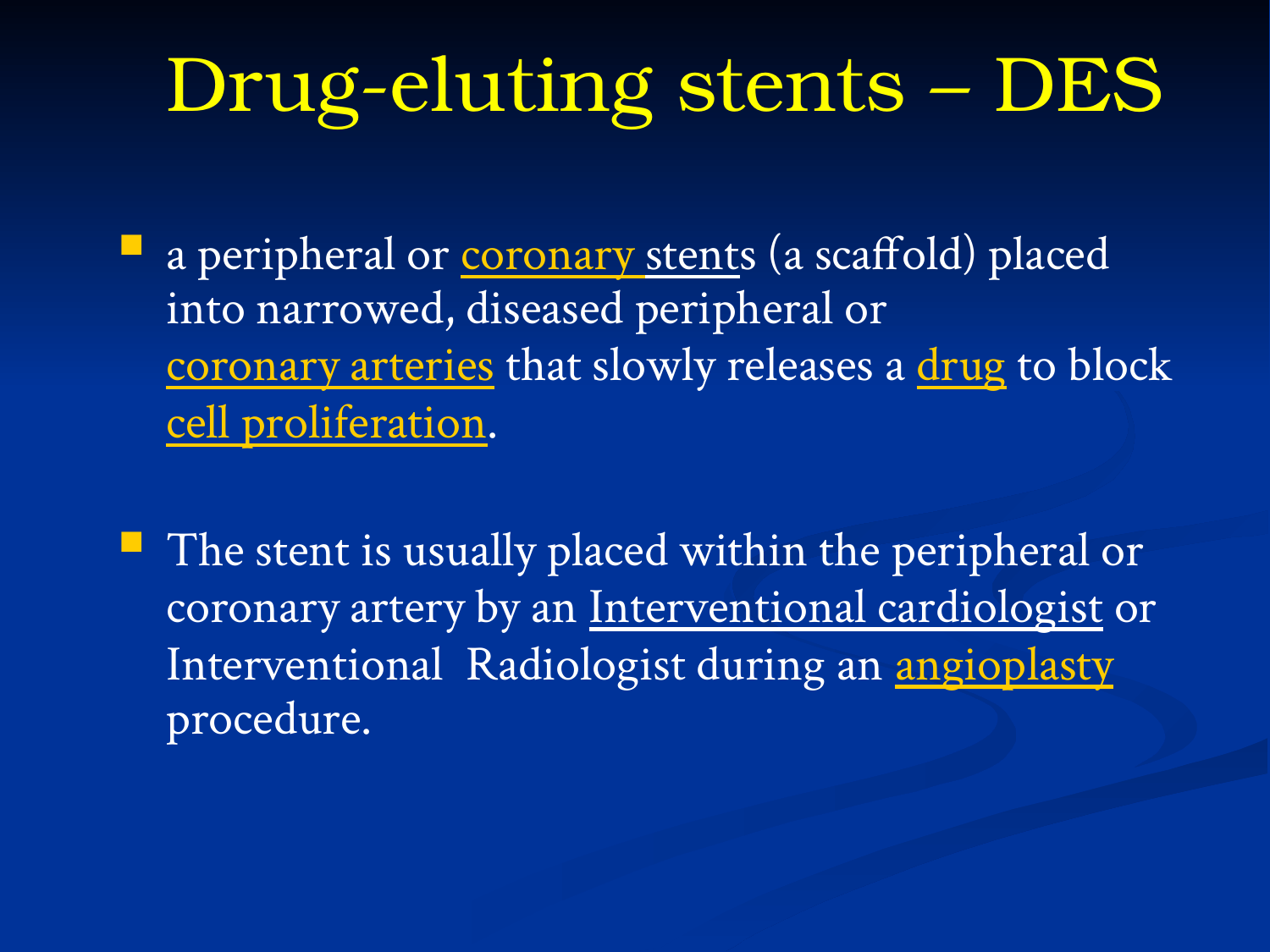

Drug-eluting stents – DES
#

a peripheral or coronary stents (a scaffold) placed into narrowed, diseased peripheral or coronary arteries that slowly releases a drug to block cell proliferation.

The stent is usually placed within the peripheral or coronary artery by an Interventional cardiologist or Interventional  Radiologist during an angioplasty procedure.